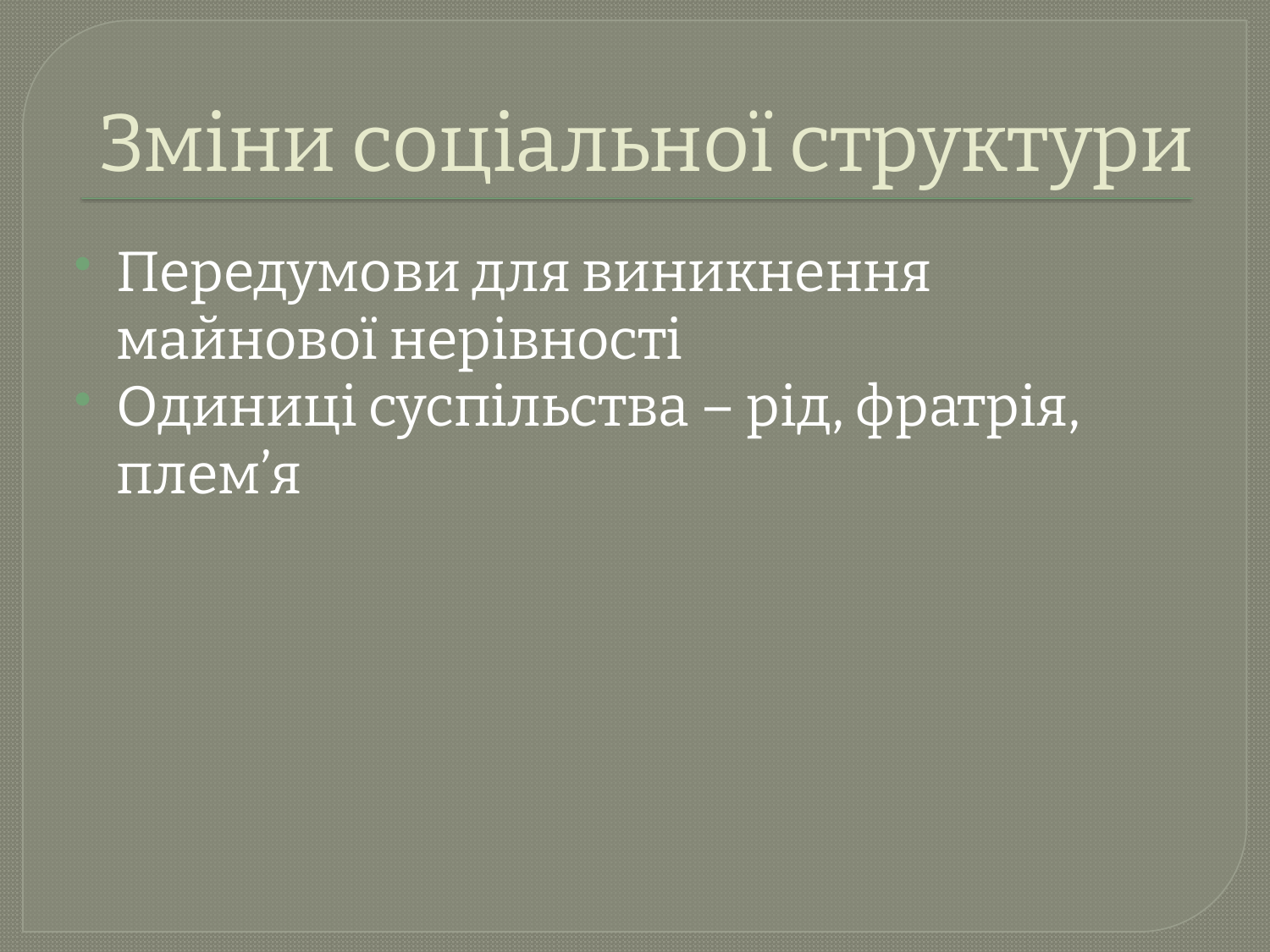

# Зміни соціальної структури
Передумови для виникнення майнової нерівності
Одиниці суспільства – рід, фратрія, плем’я